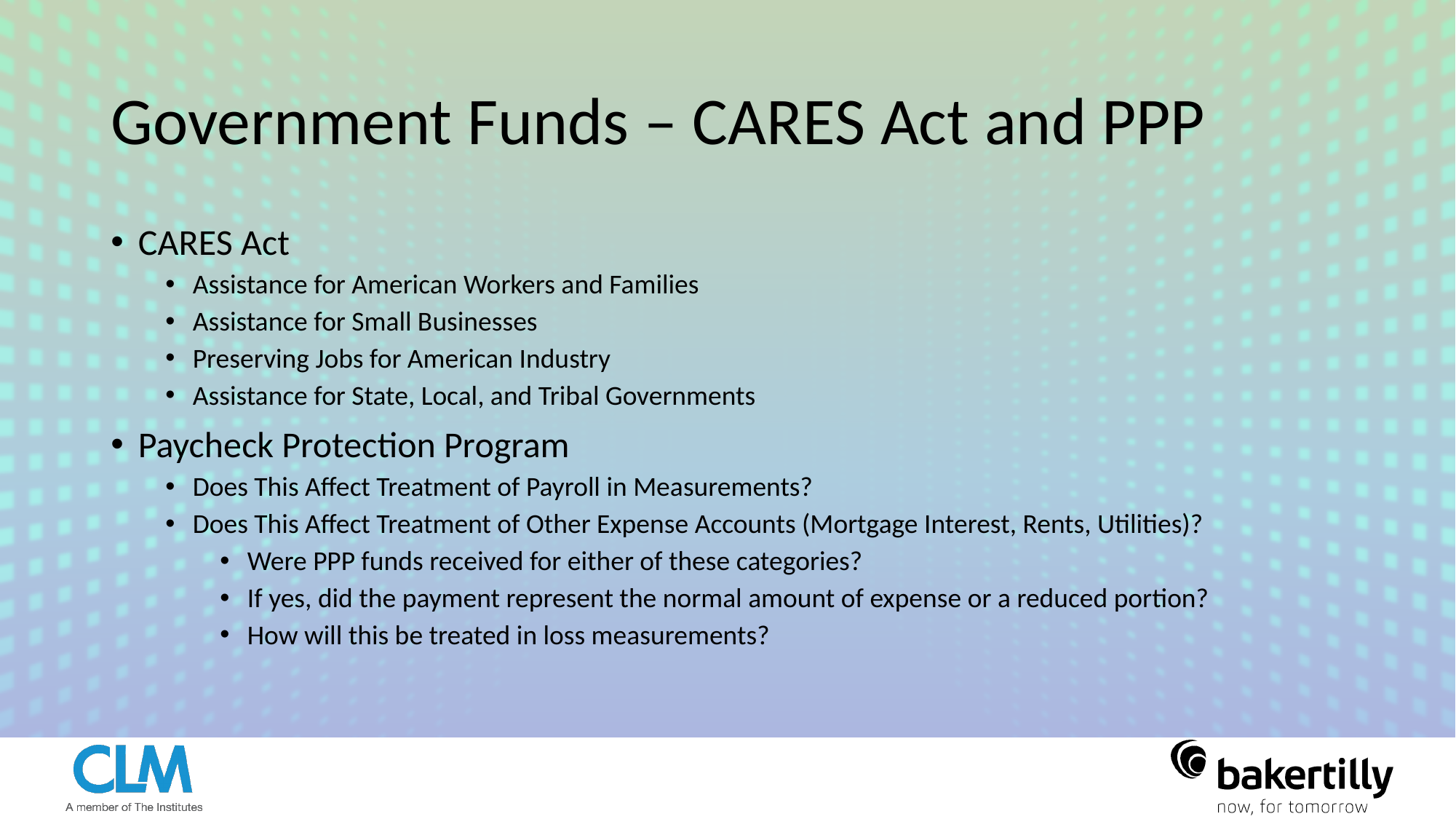

# Government Funds – CARES Act and PPP
CARES Act
Assistance for American Workers and Families
Assistance for Small Businesses
Preserving Jobs for American Industry
Assistance for State, Local, and Tribal Governments
Paycheck Protection Program
Does This Affect Treatment of Payroll in Measurements?
Does This Affect Treatment of Other Expense Accounts (Mortgage Interest, Rents, Utilities)?
Were PPP funds received for either of these categories?
If yes, did the payment represent the normal amount of expense or a reduced portion?
How will this be treated in loss measurements?